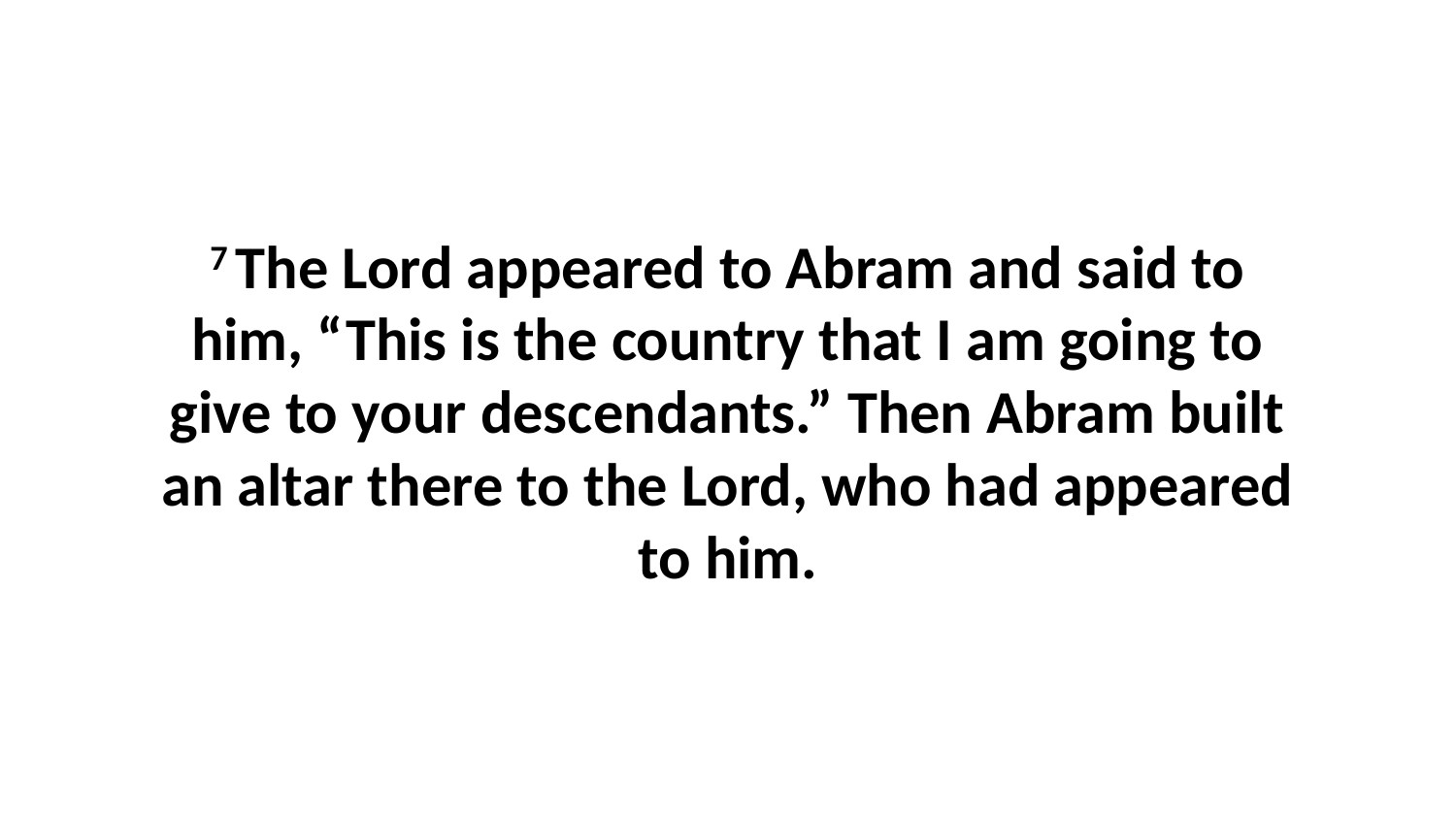

7 The Lord appeared to Abram and said to him, “This is the country that I am going to give to your descendants.” Then Abram built an altar there to the Lord, who had appeared to him.